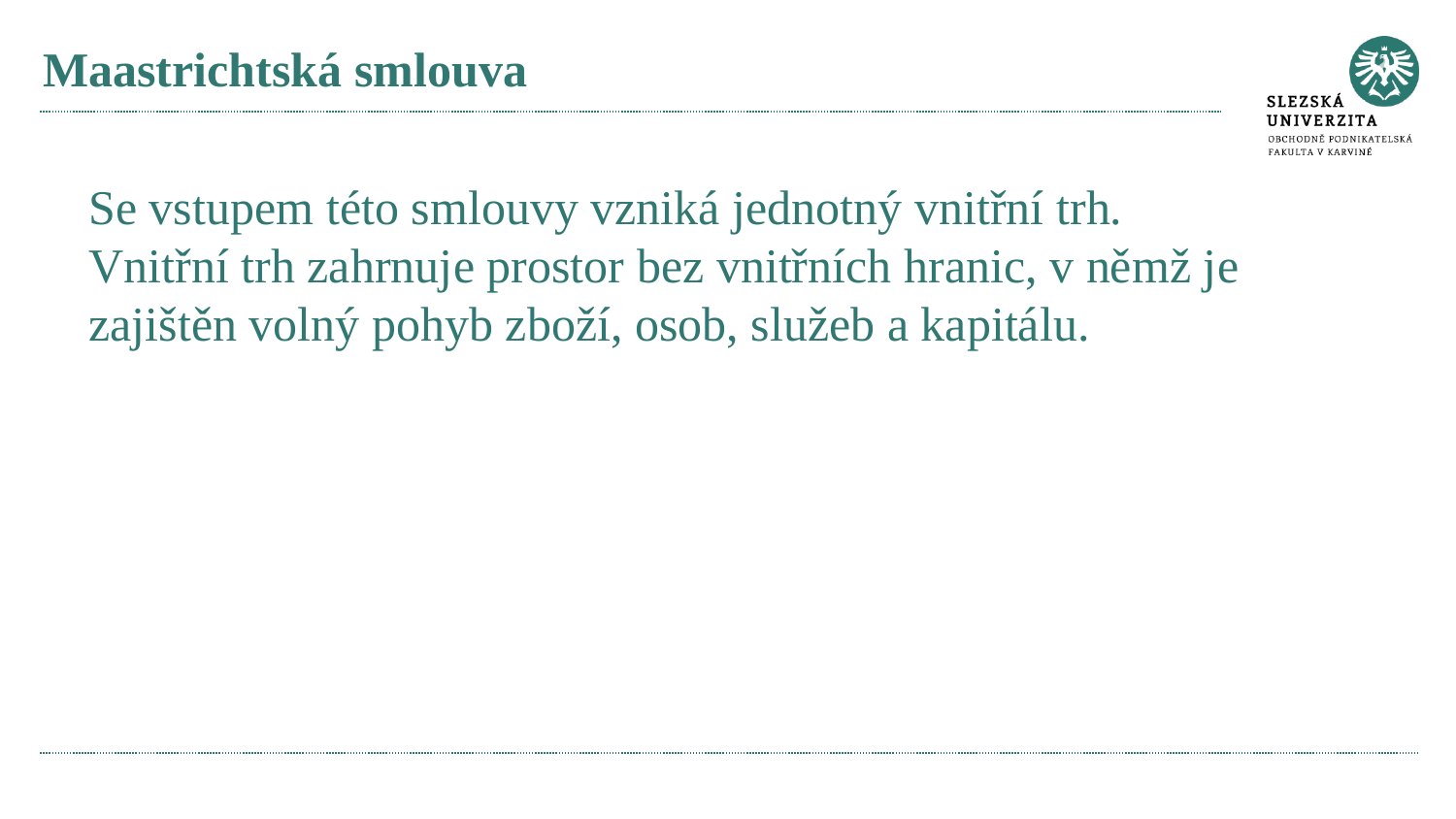

# Maastrichtská smlouva
Se vstupem této smlouvy vzniká jednotný vnitřní trh.
Vnitřní trh zahrnuje prostor bez vnitřních hranic, v němž je zajištěn volný pohyb zboží, osob, služeb a kapitálu.